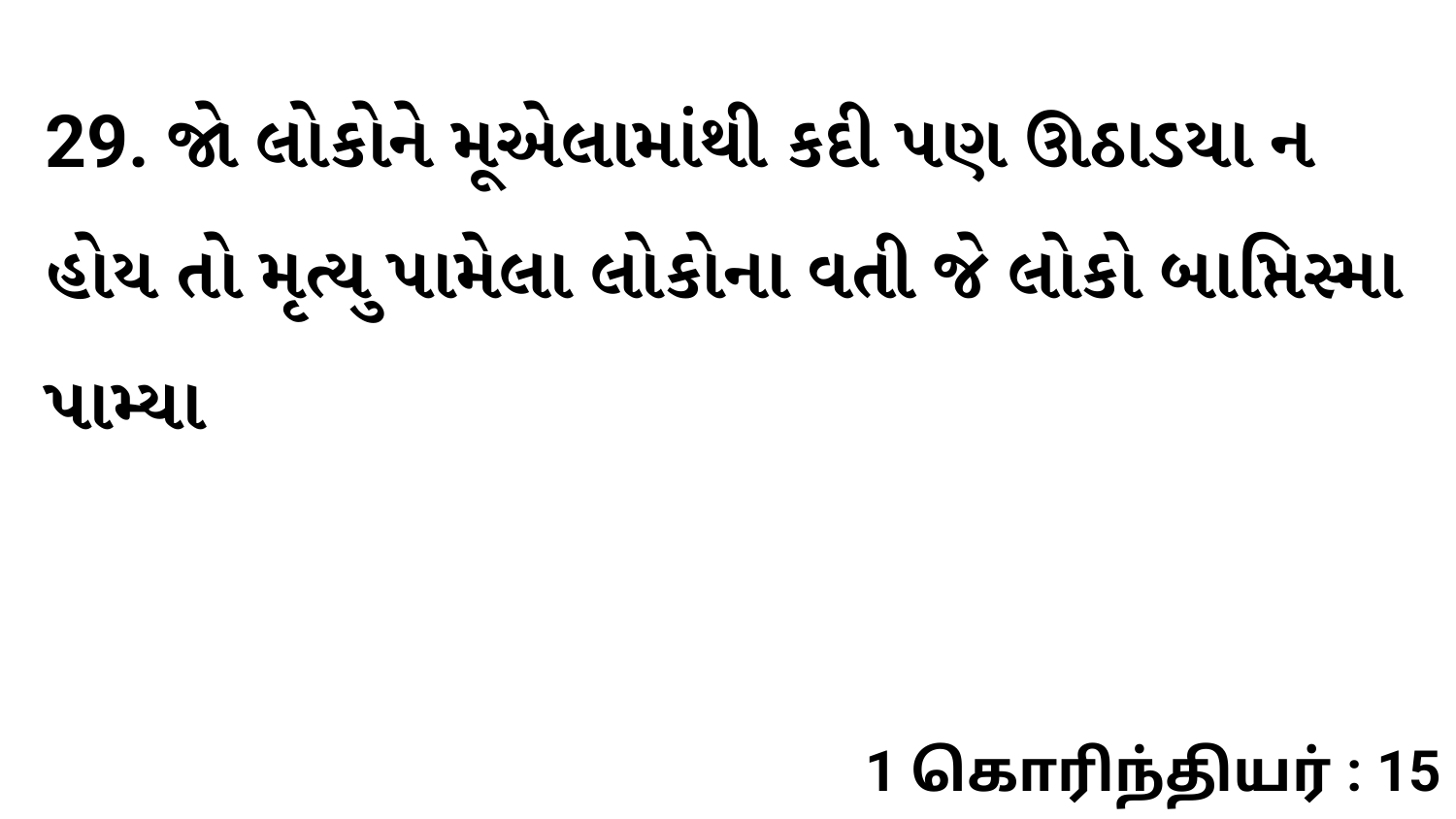

29. જો લોકોને મૂએલામાંથી કદી પણ ઊઠાડયા ન હોય તો મૃત્યુ પામેલા લોકોના વતી જે લોકો બાપ્તિસ્મા પામ્યા
1 கொரிந்தியர் : 15